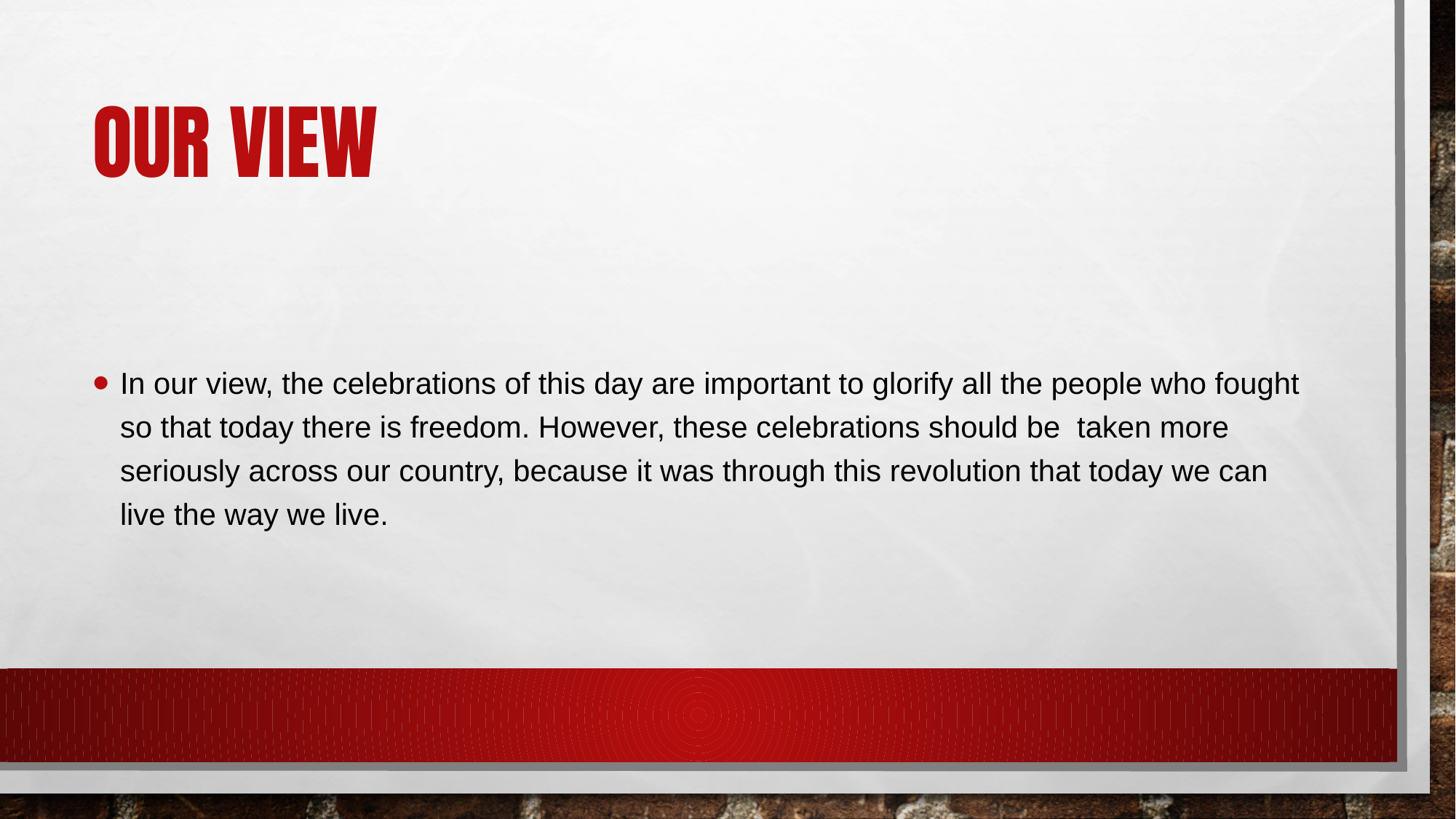

# Our view
In our view, the celebrations of this day are important to glorify all the people who fought so that today there is freedom. However, these celebrations should be  taken more seriously across our country, because it was through this revolution that today we can live the way we live.